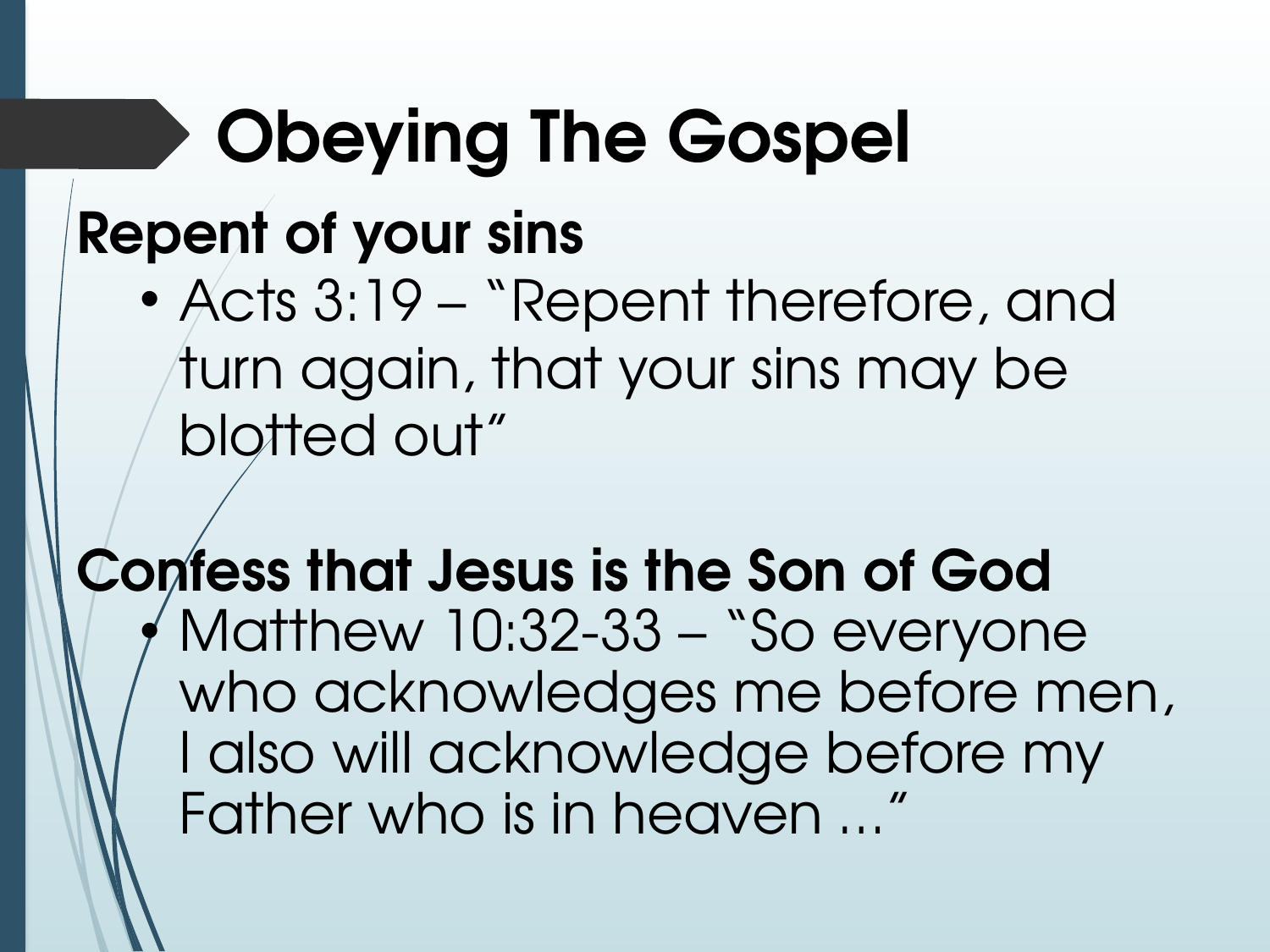

# Obeying The Gospel

Repent of your sins
Acts 3:19 – “Repent therefore, and turn again, that your sins may be blotted out”

Confess that Jesus is the Son of God
Matthew 10:32-33 – “So everyone who acknowledges me before men, I also will acknowledge before my Father who is in heaven …”